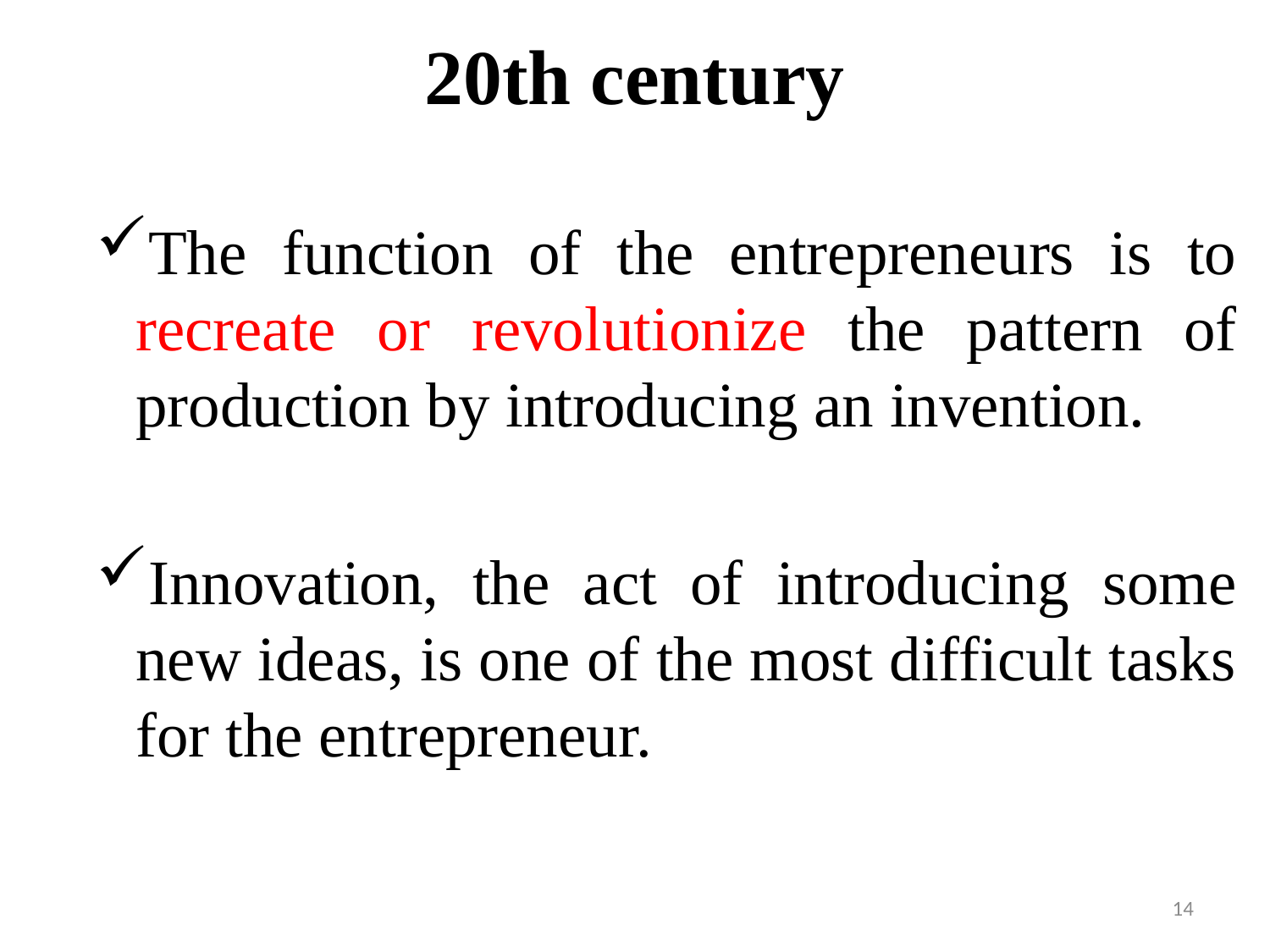

# 20th century

The function of the entrepreneurs is to recreate or revolutionize the pattern of production by introducing an invention.

Innovation, the act of introducing some new ideas, is one of the most difficult tasks for the entrepreneur.

14